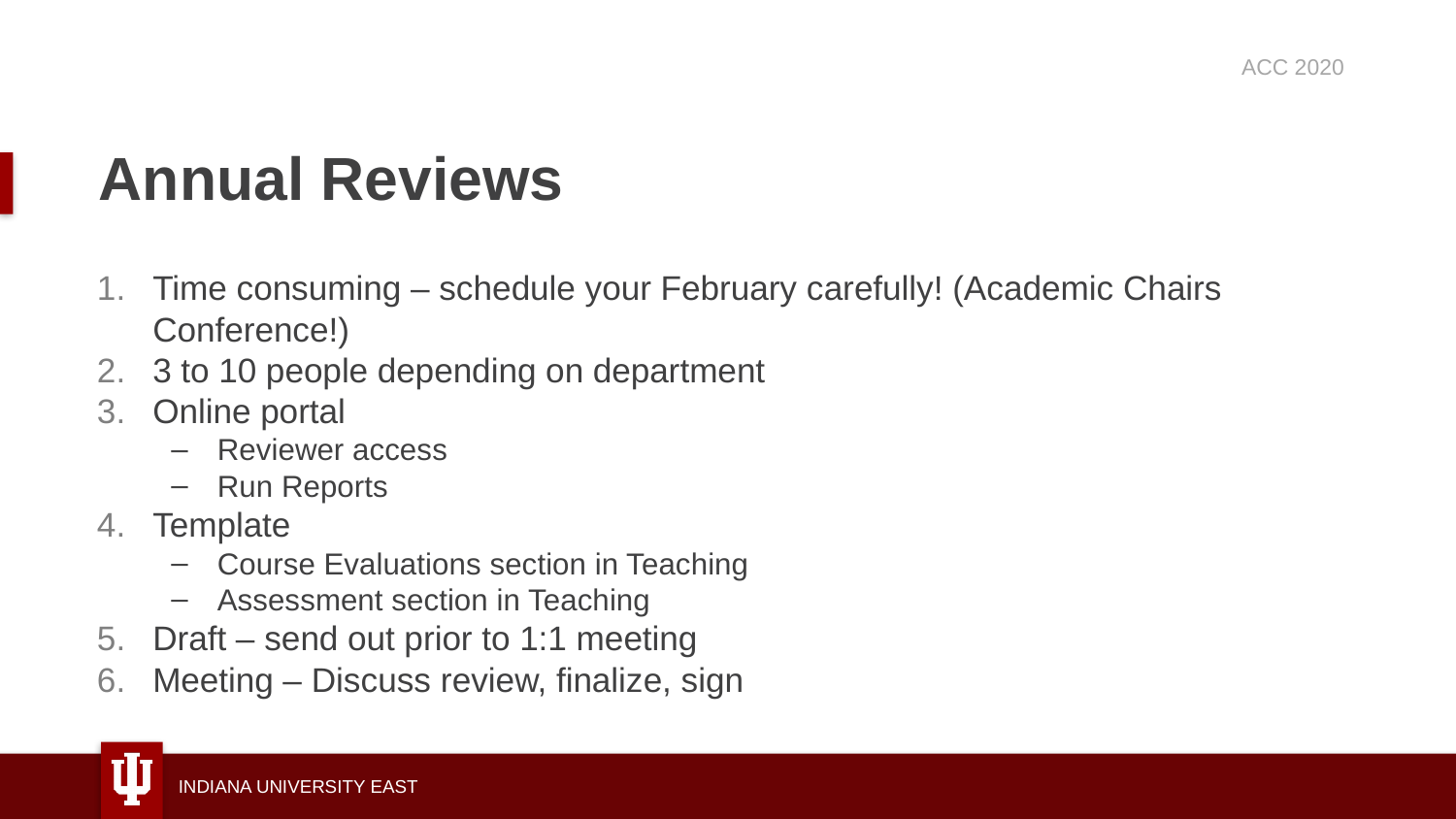

ACC 2020
# Annual Reviews
Time consuming – schedule your February carefully! (Academic Chairs Conference!)
3 to 10 people depending on department
Online portal
Reviewer access
Run Reports
Template
Course Evaluations section in Teaching
Assessment section in Teaching
Draft – send out prior to 1:1 meeting
Meeting – Discuss review, finalize, sign